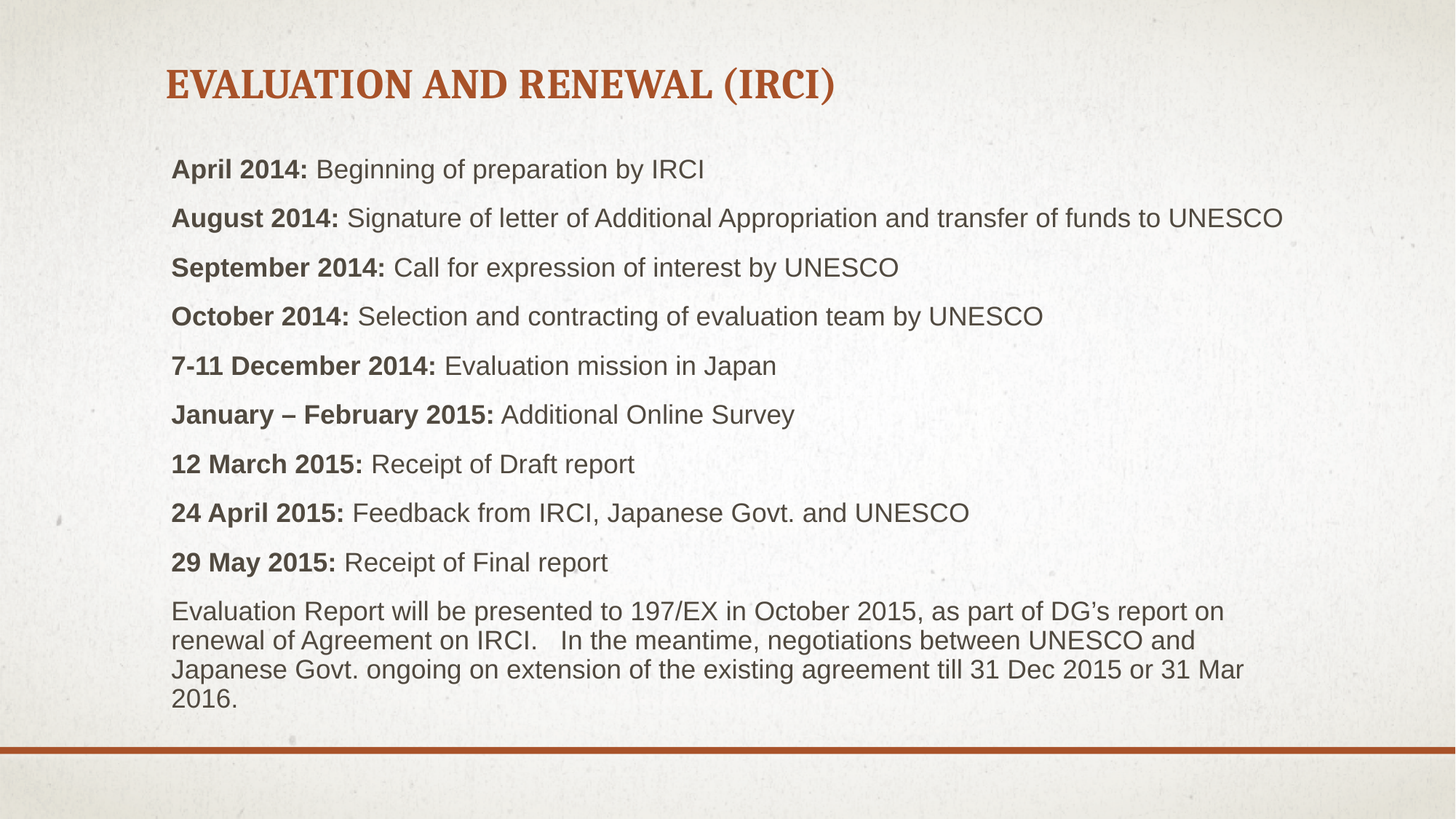

# Evaluation and renewal (IRCI)
April 2014: Beginning of preparation by IRCI
August 2014: Signature of letter of Additional Appropriation and transfer of funds to UNESCO
September 2014: Call for expression of interest by UNESCO
October 2014: Selection and contracting of evaluation team by UNESCO
7-11 December 2014: Evaluation mission in Japan
January – February 2015: Additional Online Survey
12 March 2015: Receipt of Draft report
24 April 2015: Feedback from IRCI, Japanese Govt. and UNESCO
29 May 2015: Receipt of Final report
Evaluation Report will be presented to 197/EX in October 2015, as part of DG’s report on renewal of Agreement on IRCI.   In the meantime, negotiations between UNESCO and Japanese Govt. ongoing on extension of the existing agreement till 31 Dec 2015 or 31 Mar 2016.